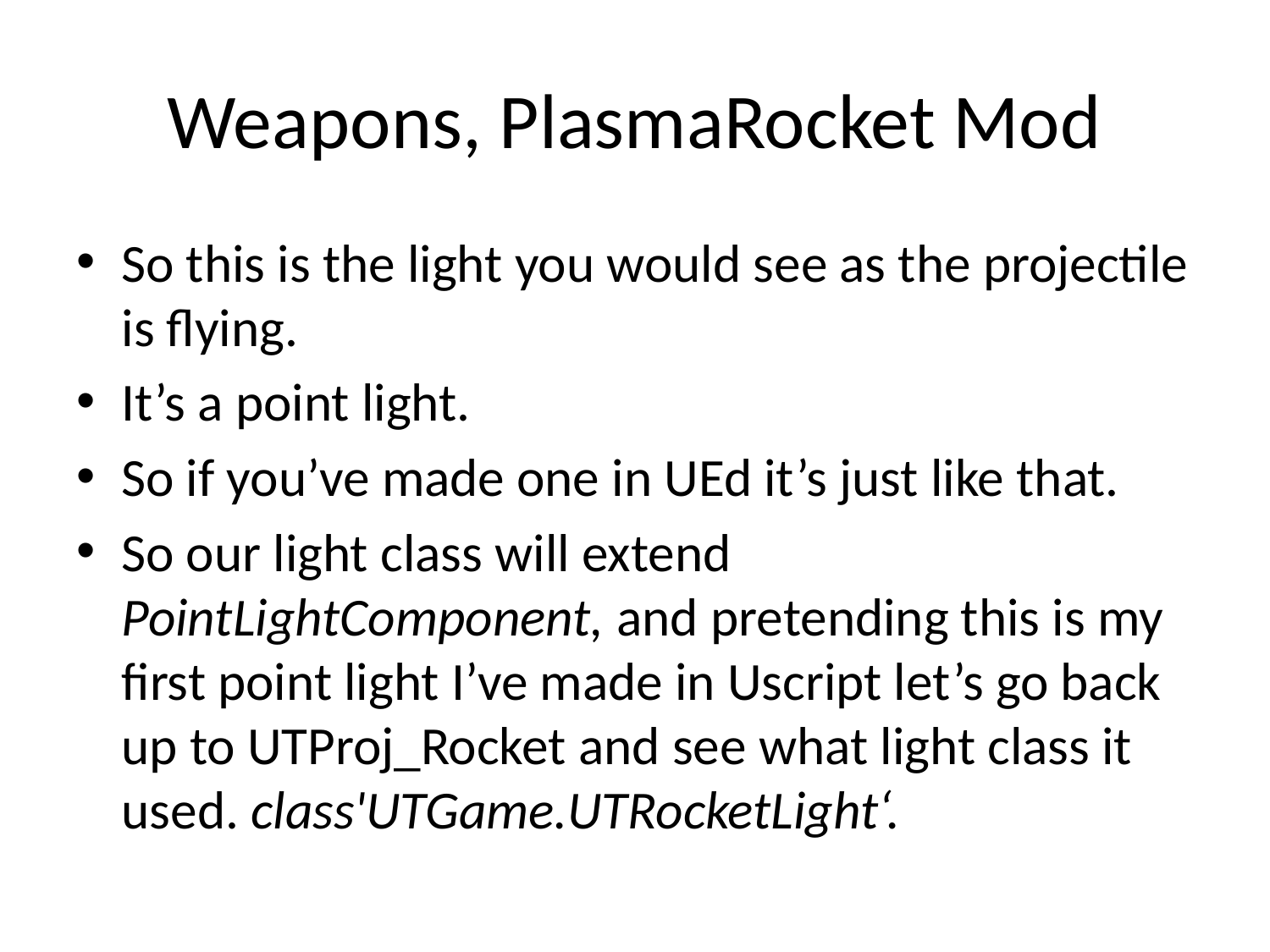

# Weapons, PlasmaRocket Mod
So this is the light you would see as the projectile is flying.
It’s a point light.
So if you’ve made one in UEd it’s just like that.
So our light class will extend PointLightComponent, and pretending this is my first point light I’ve made in Uscript let’s go back up to UTProj_Rocket and see what light class it used. class'UTGame.UTRocketLight‘.